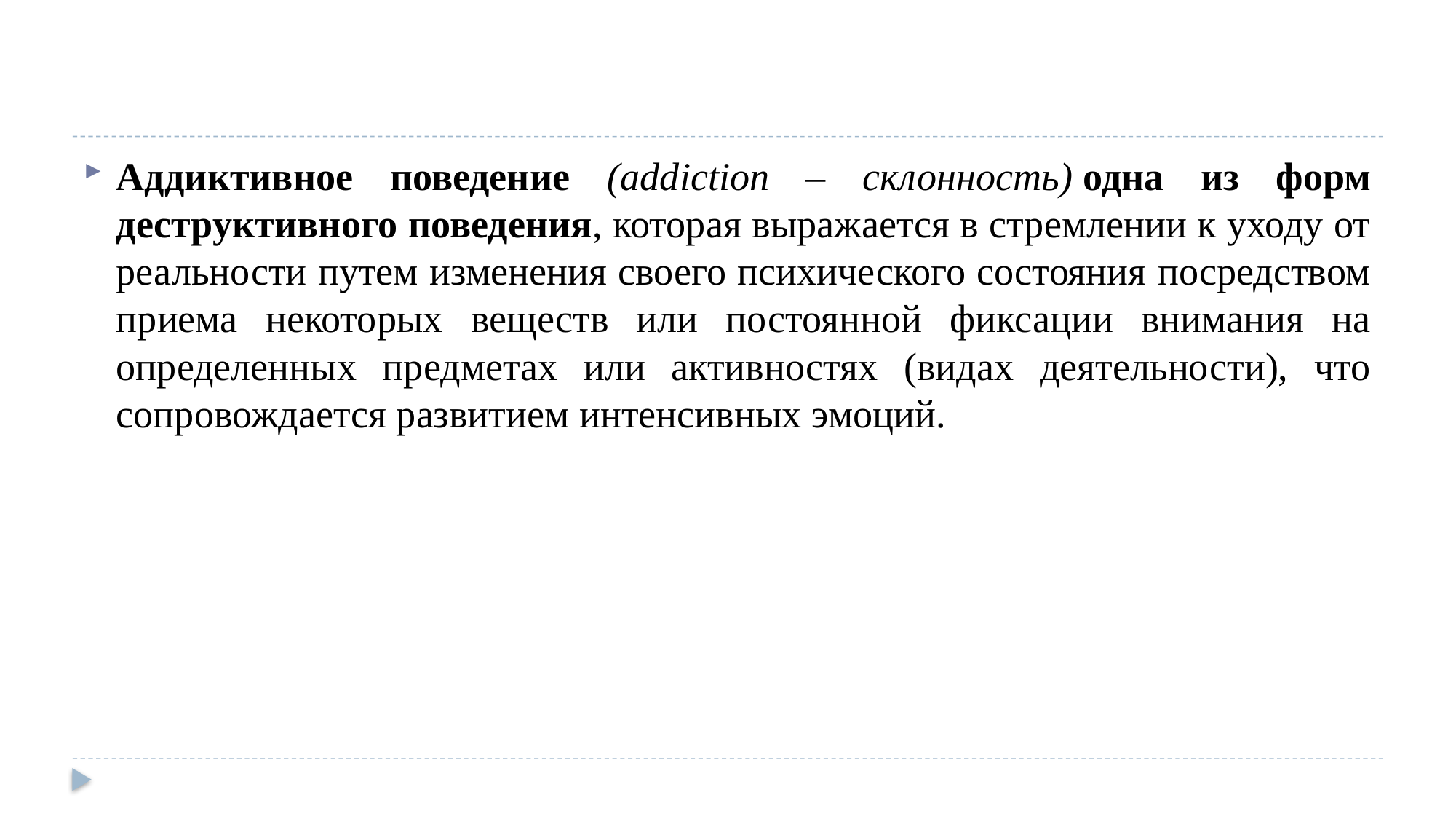

#
Аддиктивное поведение (addiction – склонность) одна из форм деструктивного поведения, которая выражается в стремлении к уходу от реальности путем изменения своего психического состояния посредством приема некоторых веществ или постоянной фиксации внимания на определенных предметах или активностях (видах деятельности), что сопровождается развитием интенсивных эмоций.